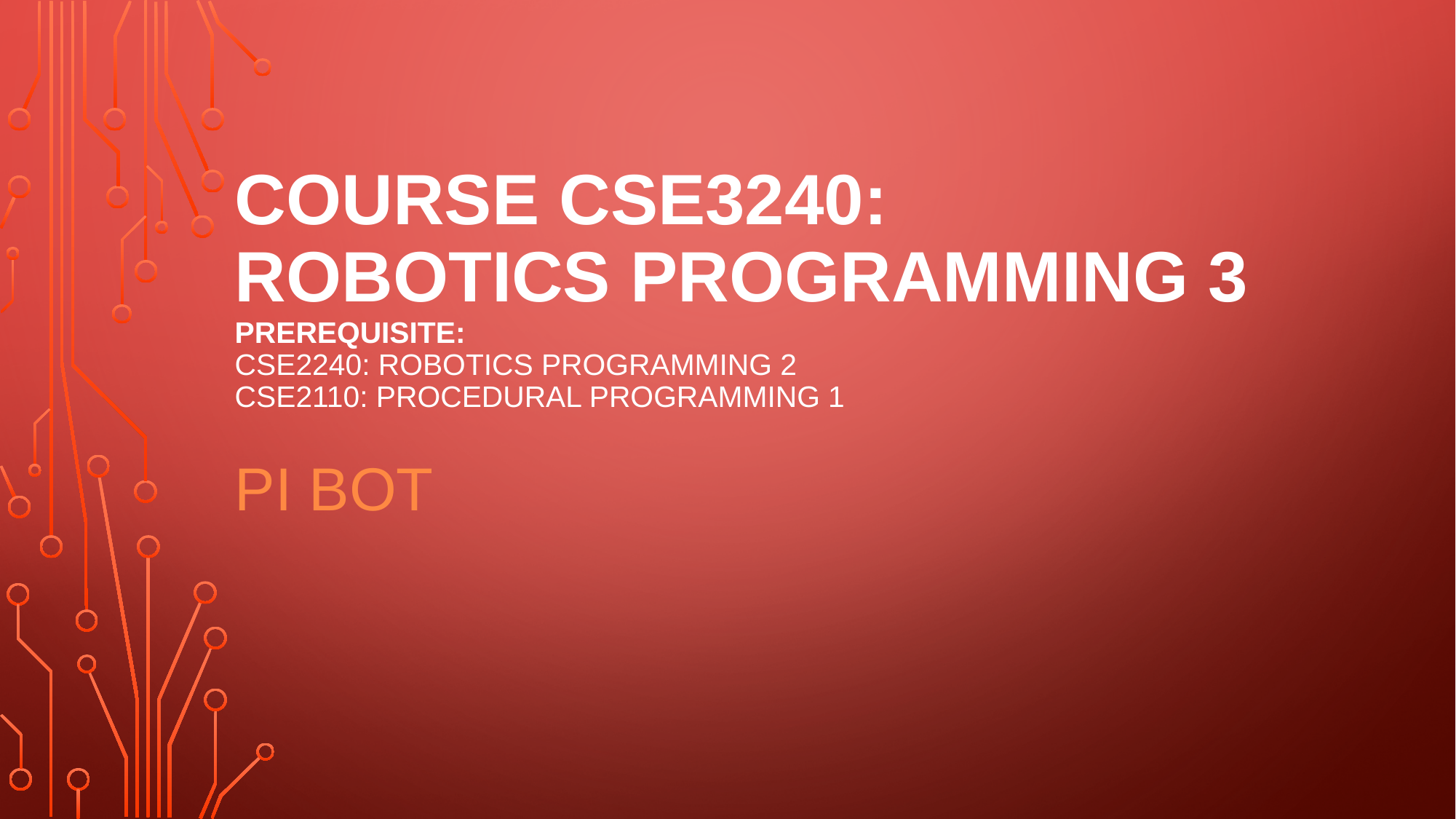

# COURSE CSE3240: ROBOTICS PROGRAMMING 3 Prerequisite: CSE2240: Robotics Programming 2 CSE2110: Procedural Programming 1
Pi Bot